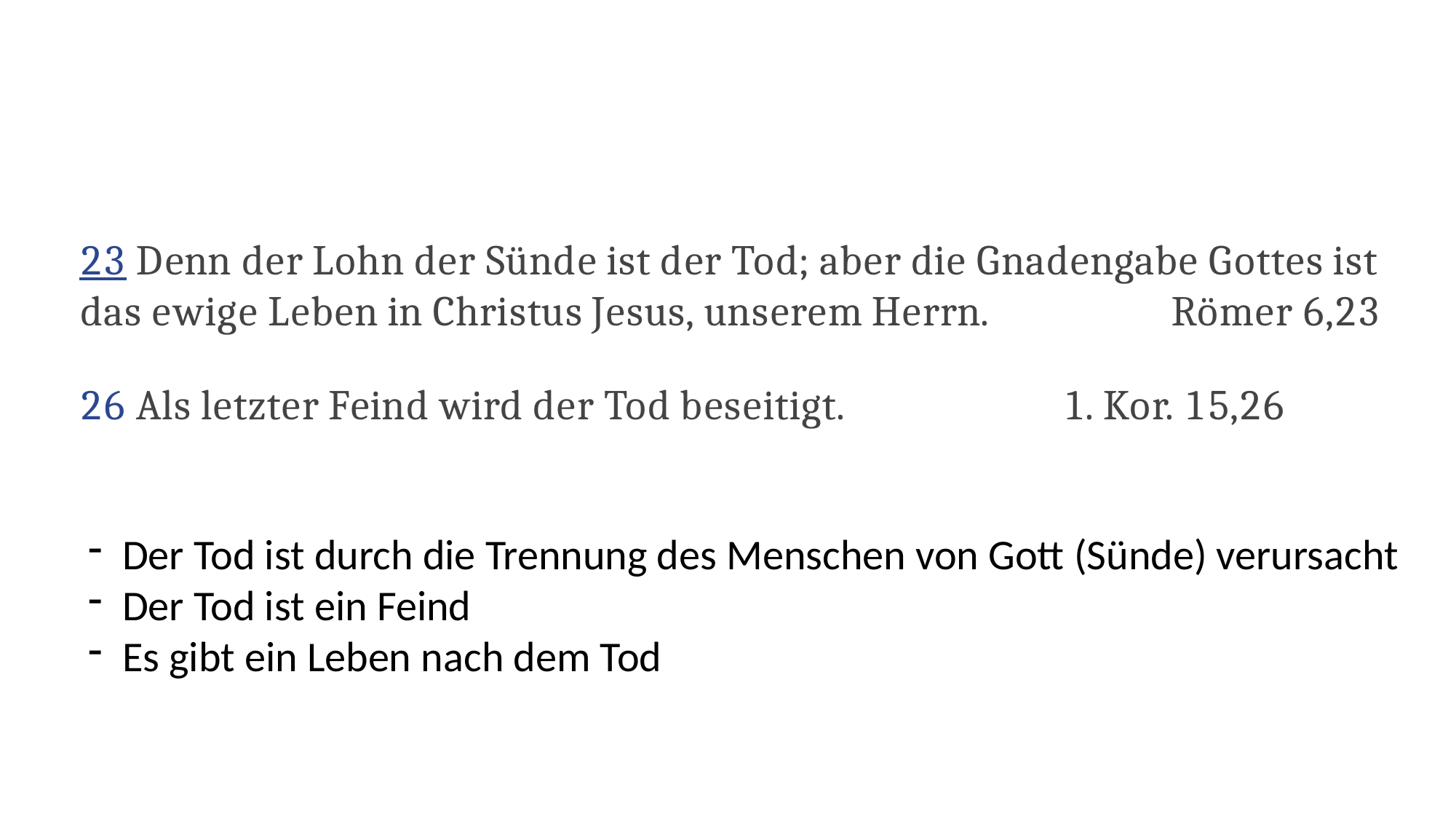

23 Denn der Lohn der Sünde ist der Tod; aber die Gnadengabe Gottes ist das ewige Leben in Christus Jesus, unserem Herrn.		Römer 6,23
26 Als letzter Feind wird der Tod beseitigt.		1. Kor. 15,26
Der Tod ist durch die Trennung des Menschen von Gott (Sünde) verursacht
Der Tod ist ein Feind
Es gibt ein Leben nach dem Tod